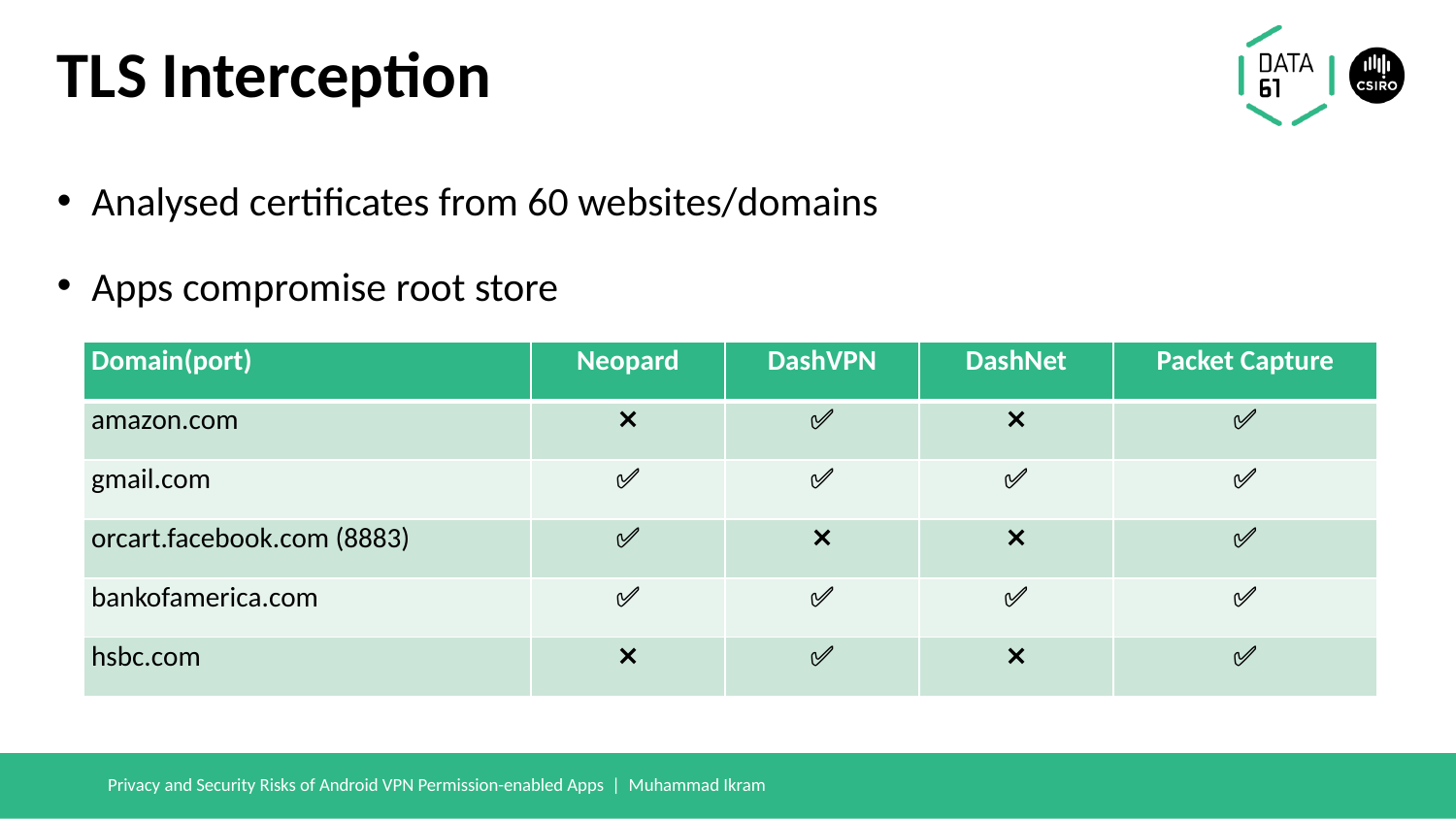

# TLS Interception
Analysed certificates from 60 websites/domains
Apps compromise root store
| Domain(port) | Neopard | DashVPN | DashNet | Packet Capture |
| --- | --- | --- | --- | --- |
| amazon.com | ❌ | ✅ | ❌ | ✅ |
| gmail.com | ✅ | ✅ | ✅ | ✅ |
| orcart.facebook.com (8883) | ✅ | ❌ | ❌ | ✅ |
| bankofamerica.com | ✅ | ✅ | ✅ | ✅ |
| hsbc.com | ❌ | ✅ | ❌ | ✅ |
Privacy and Security Risks of Android VPN Permission-enabled Apps  |  Muhammad Ikram
23